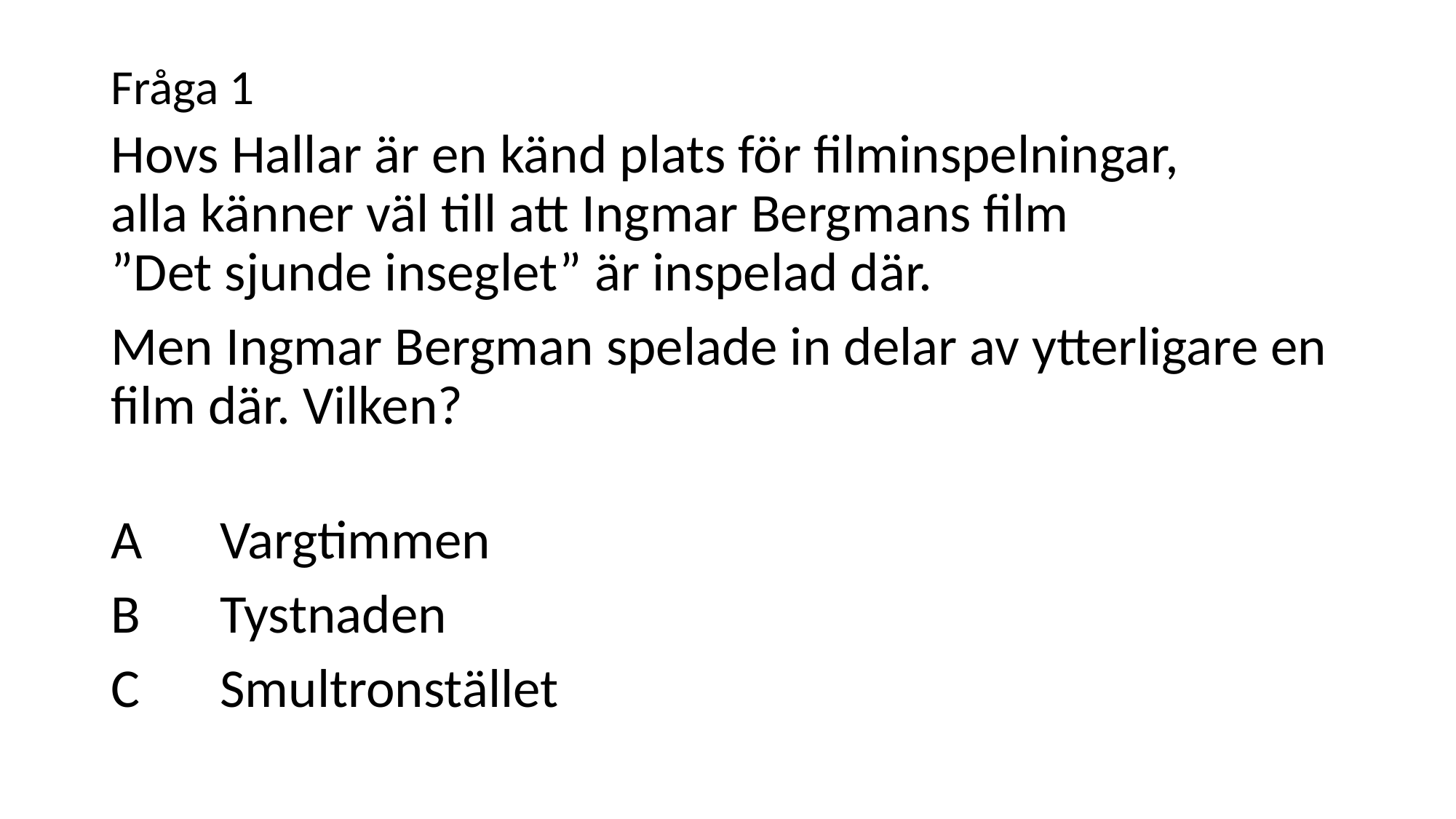

# Fråga 1
Hovs Hallar är en känd plats för filminspelningar,          alla känner väl till att Ingmar Bergmans film                       ”Det sjunde inseglet” är inspelad där.
Men Ingmar Bergman spelade in delar av ytterligare en film där. Vilken?

A	Vargtimmen
B	Tystnaden
C	Smultronstället